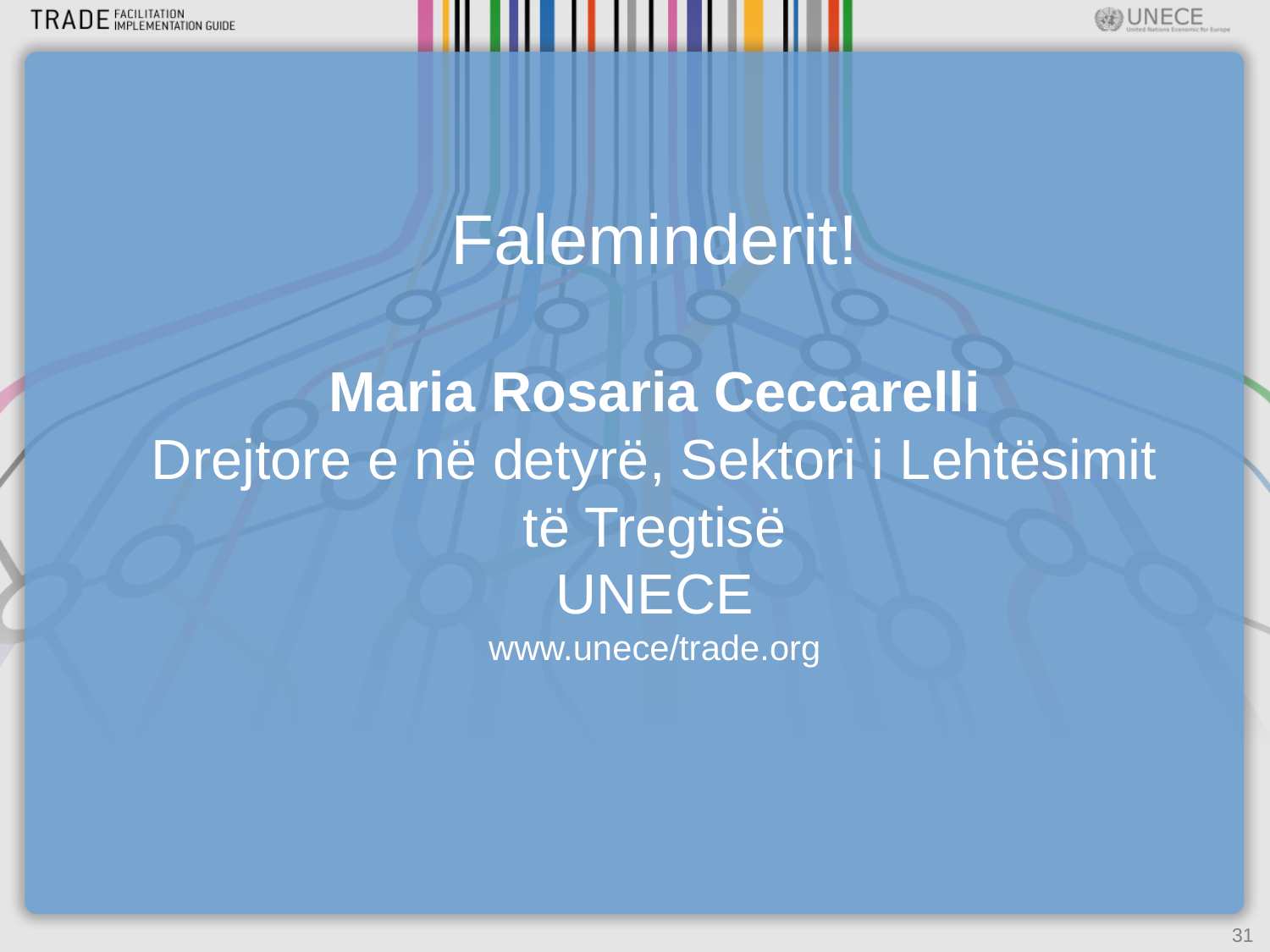

# Faleminderit! Maria Rosaria Ceccarelli Drejtore e në detyrë, Sektori i Lehtësimit të Tregtisë UNECE www.unece/trade.org

31